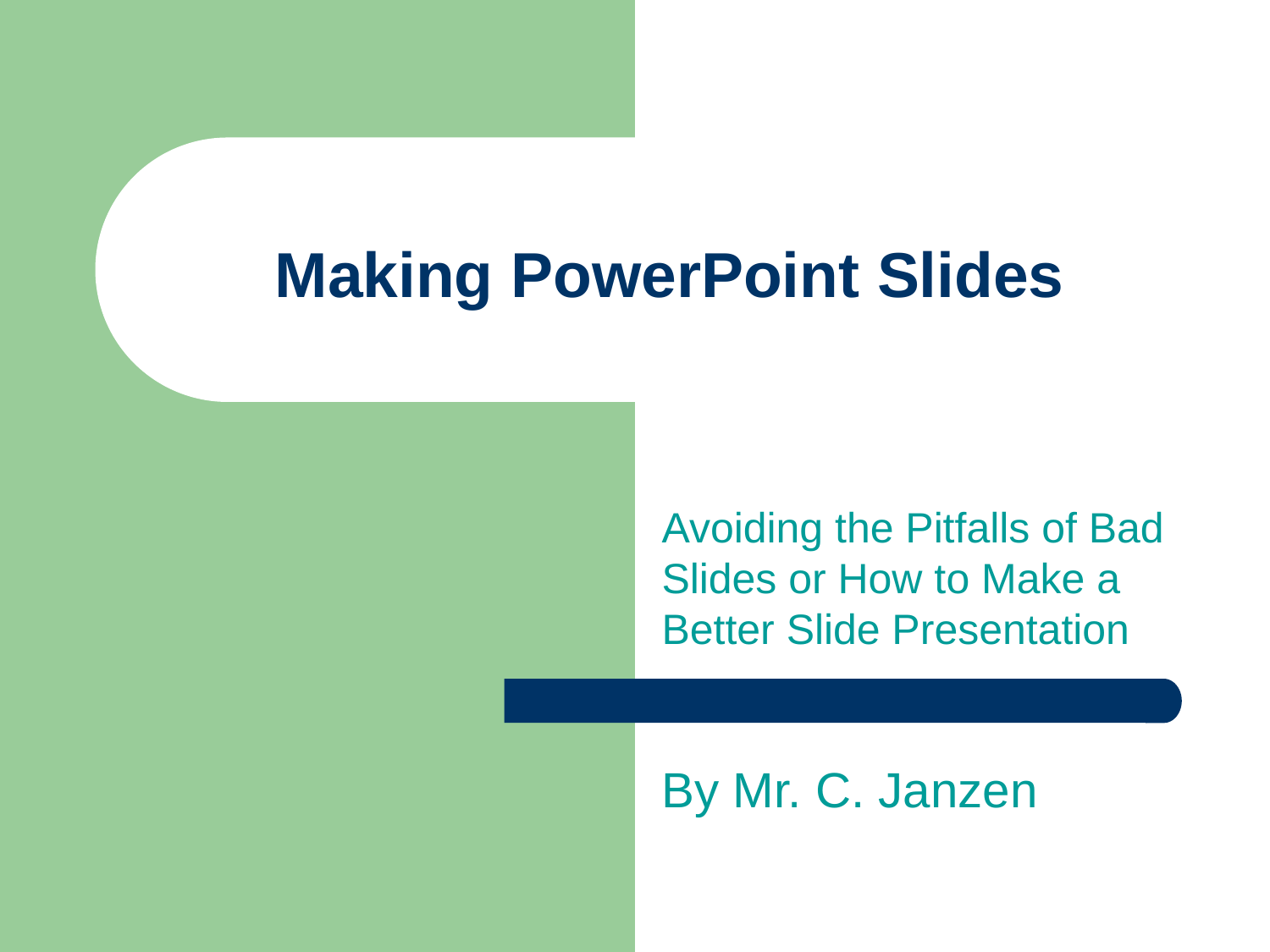

# Making PowerPoint Slides
Avoiding the Pitfalls of Bad Slides or How to Make a Better Slide Presentation
By Mr. C. Janzen